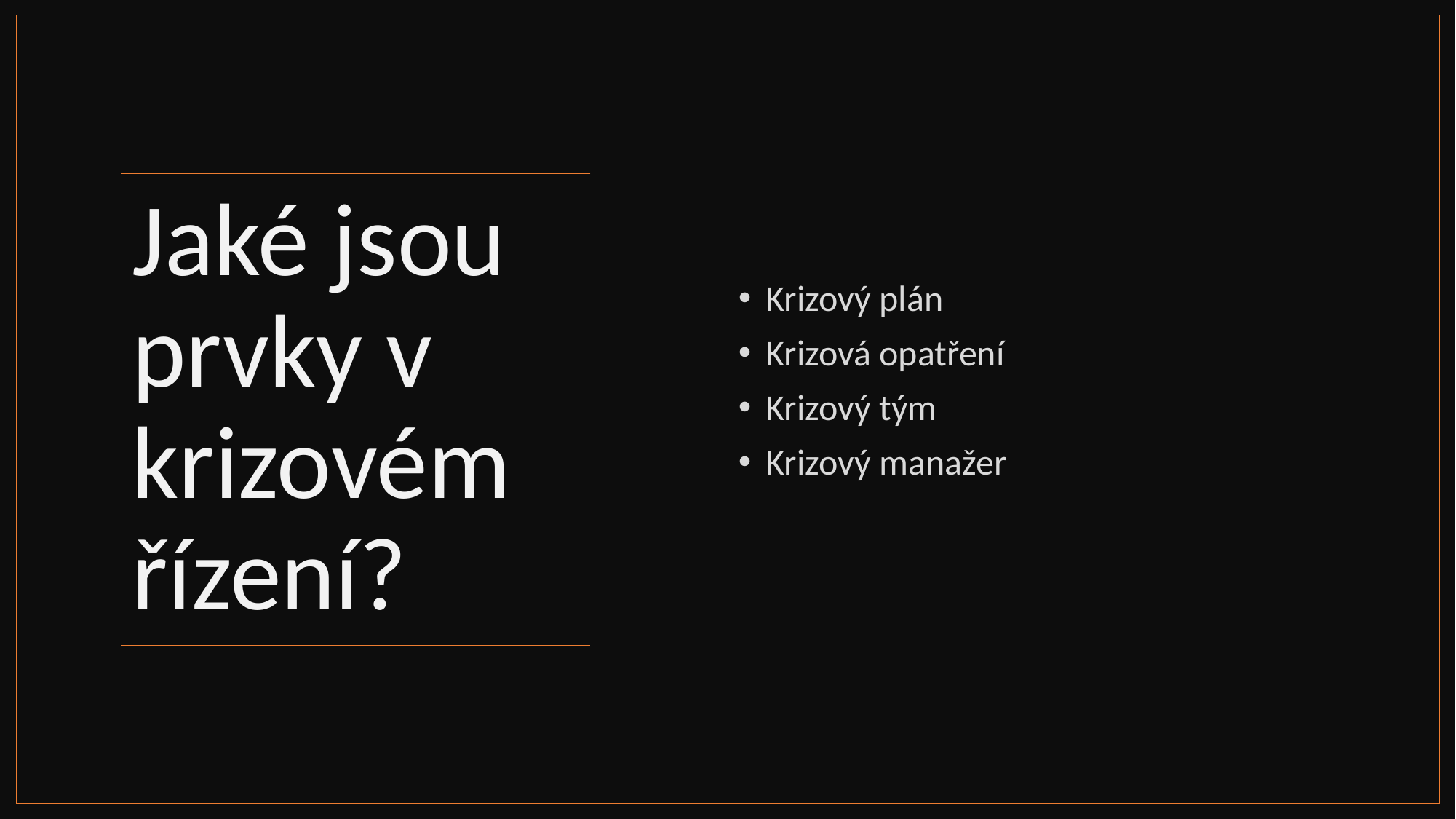

Krizový plán
Krizová opatření
Krizový tým
Krizový manažer

# Jaké jsou prvky v krizovém řízení?